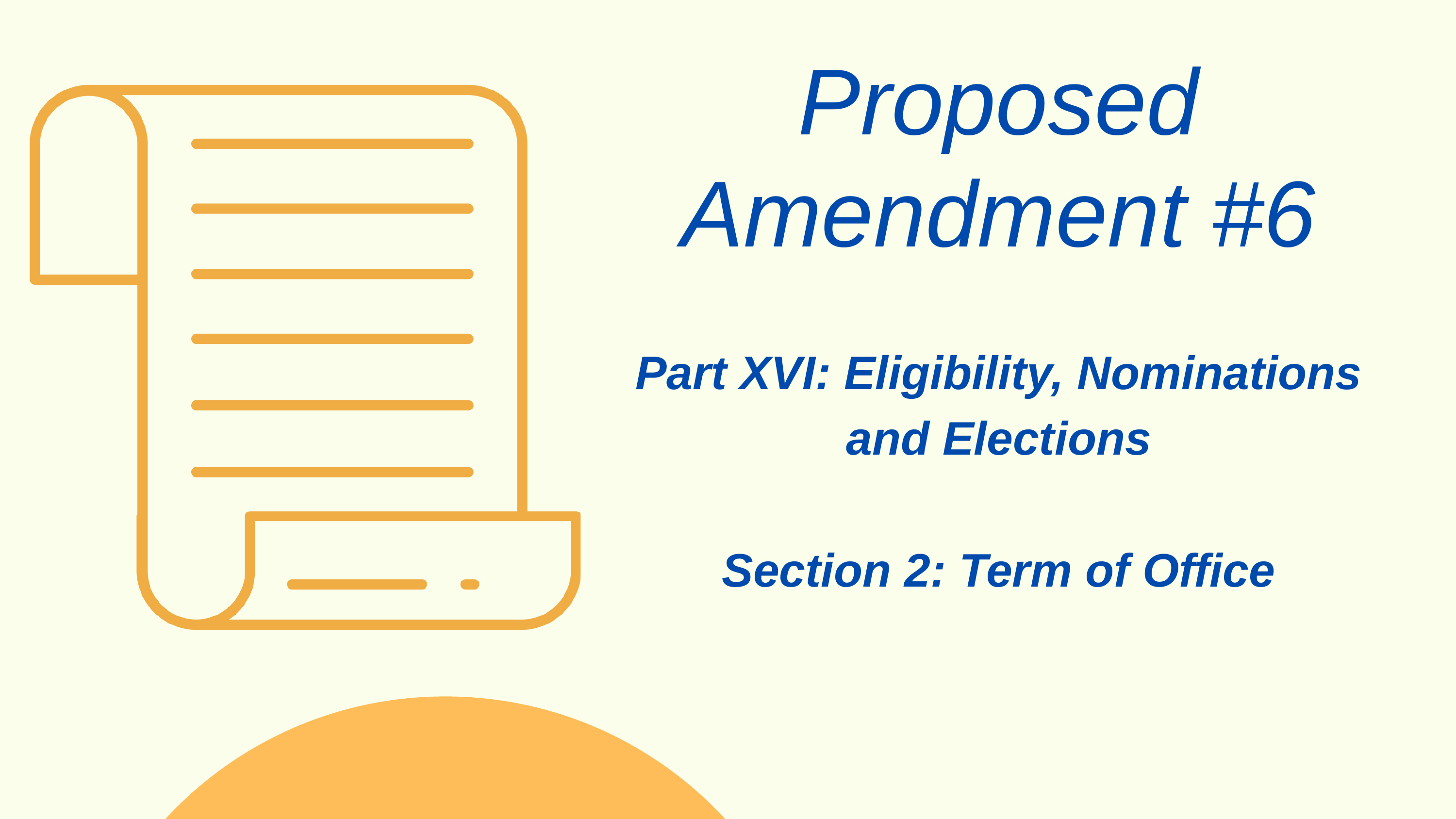

Proposed Amendment #6

Part XVI: Eligibility, Nominations
and Elections

Section 2: Term of Office